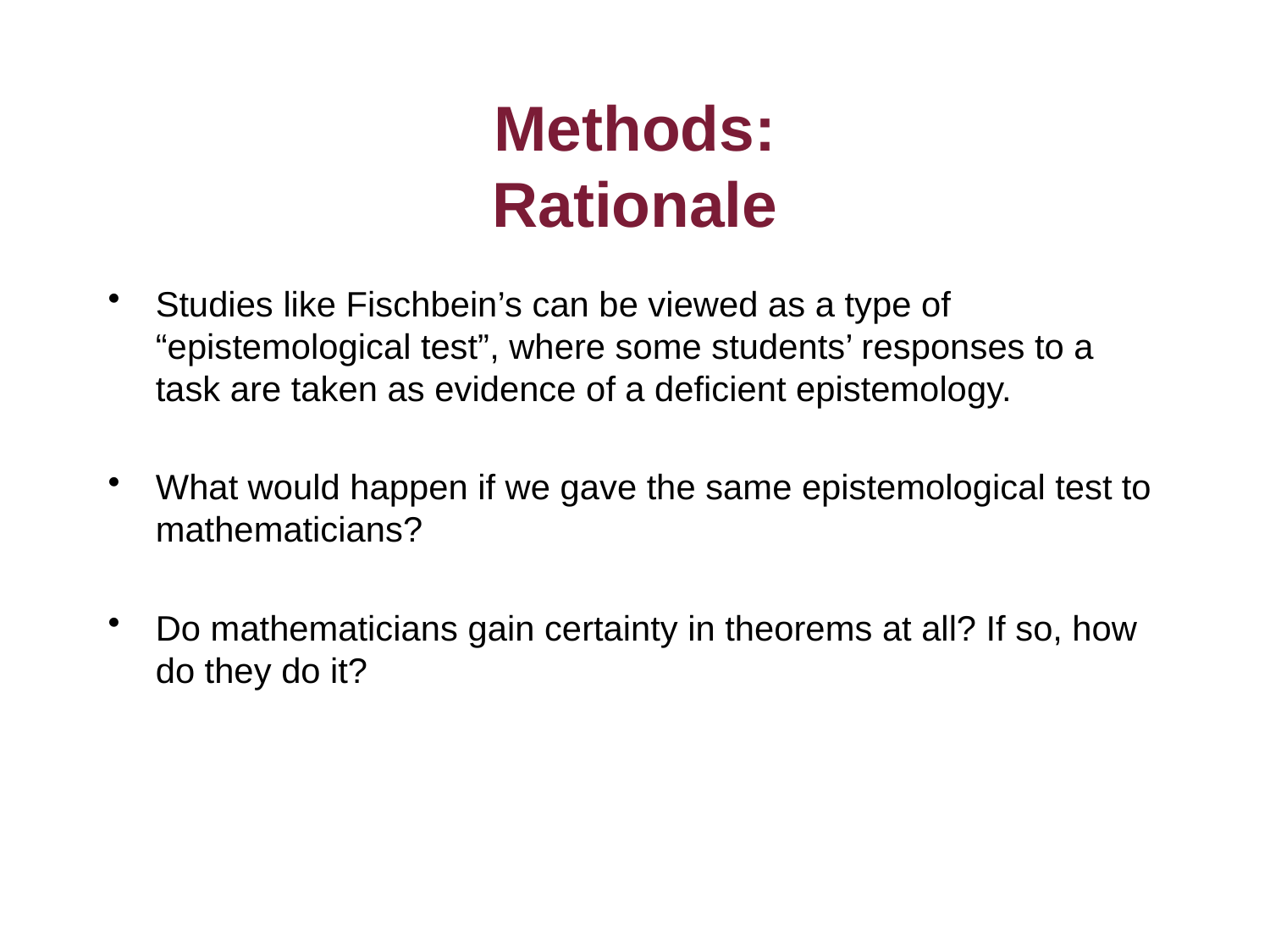

# Methods: Rationale
Studies like Fischbein’s can be viewed as a type of “epistemological test”, where some students’ responses to a task are taken as evidence of a deficient epistemology.

What would happen if we gave the same epistemological test to mathematicians?

Do mathematicians gain certainty in theorems at all? If so, how do they do it?